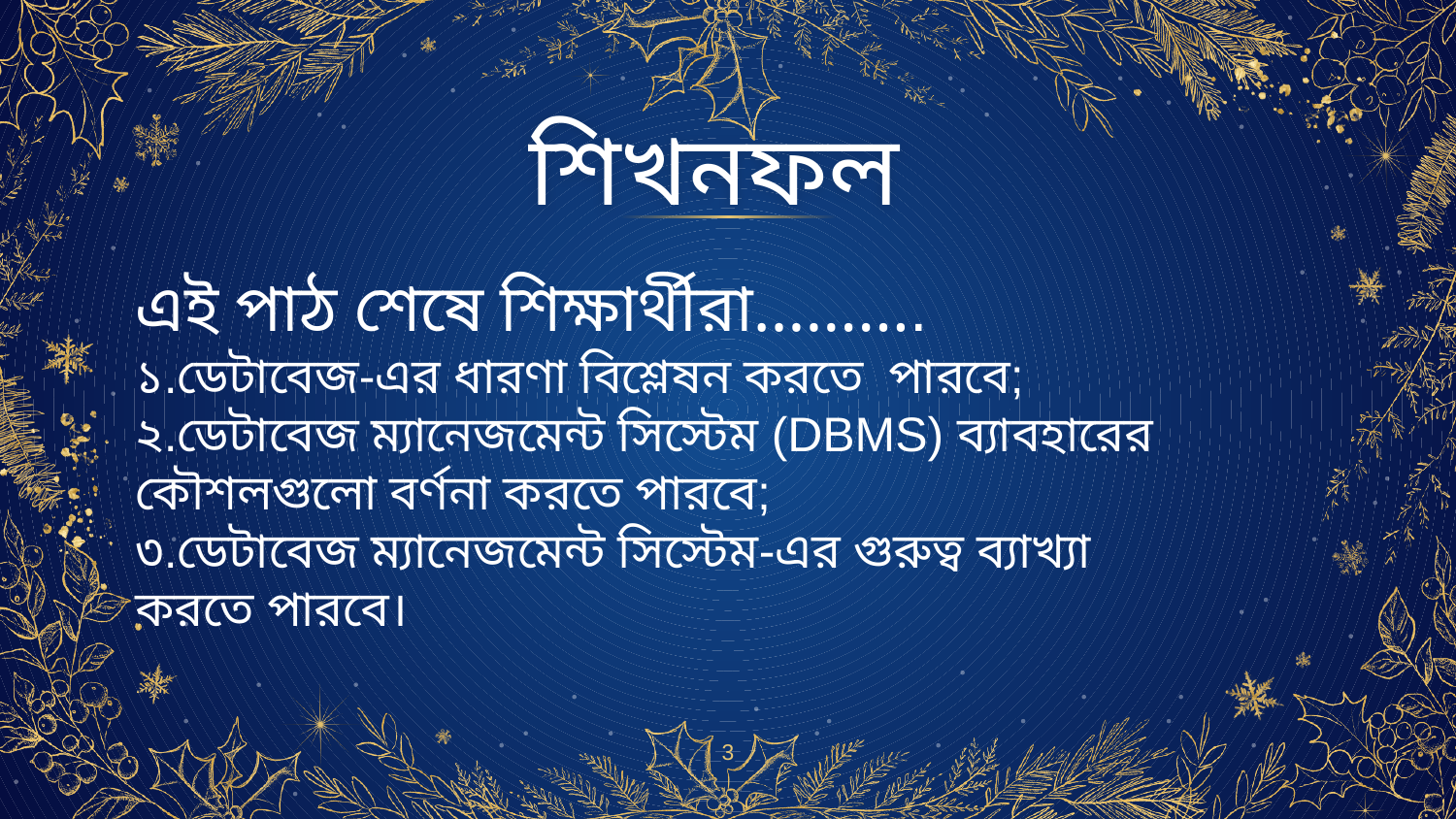

# শিখনফল
এই পাঠ শেষে শিক্ষার্থীরা……….
১.ডেটাবেজ-এর ধারণা বিশ্লেষন করতে  পারবে;
২.ডেটাবেজ ম্যানেজমেন্ট সিস্টেম (DBMS) ব্যাবহারের কৌশলগুলো বর্ণনা করতে পারবে;
৩.ডেটাবেজ ম্যানেজমেন্ট সিস্টেম-এর গুরুত্ব ব্যাখ্যা করতে পারবে।
3